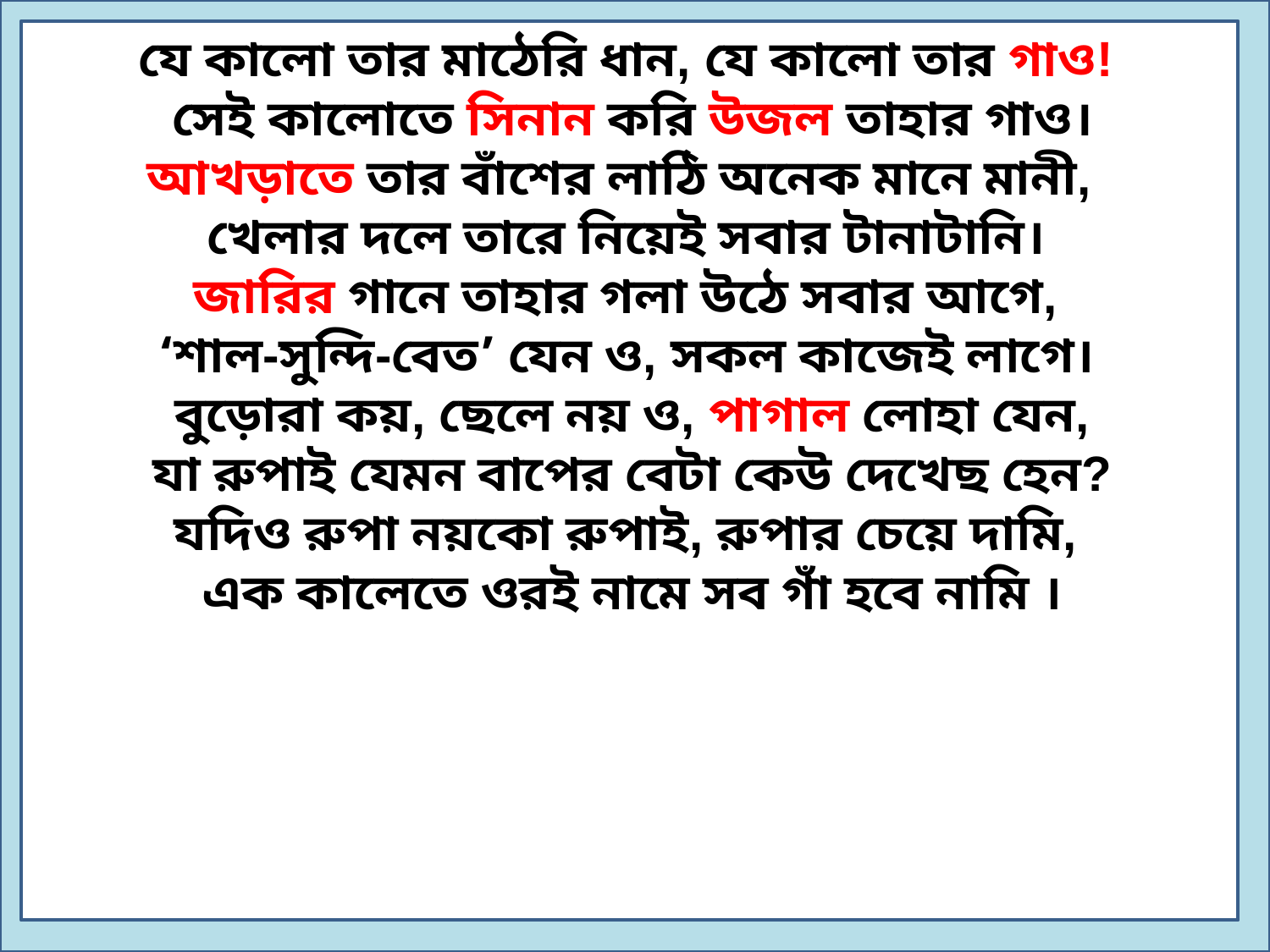

যে কালো তার মাঠেরি ধান, যে কালো তার গাও!
 সেই কালোতে সিনান করি উজল তাহার গাও।
আখড়াতে তার বাঁশের লাঠি অনেক মানে মানী,
খেলার দলে তারে নিয়েই সবার টানাটানি।
 জারির গানে তাহার গলা উঠে সবার আগে,
‘শাল-সুন্দি-বেত’ যেন ও, সকল কাজেই লাগে।
 বুড়োরা কয়, ছেলে নয় ও, পাগাল লোহা যেন,
 যা রুপাই যেমন বাপের বেটা কেউ দেখেছ হেন?
 যদিও রুপা নয়কো রুপাই, রুপার চেয়ে দামি,
 এক কালেতে ওরই নামে সব গাঁ হবে নামি ।